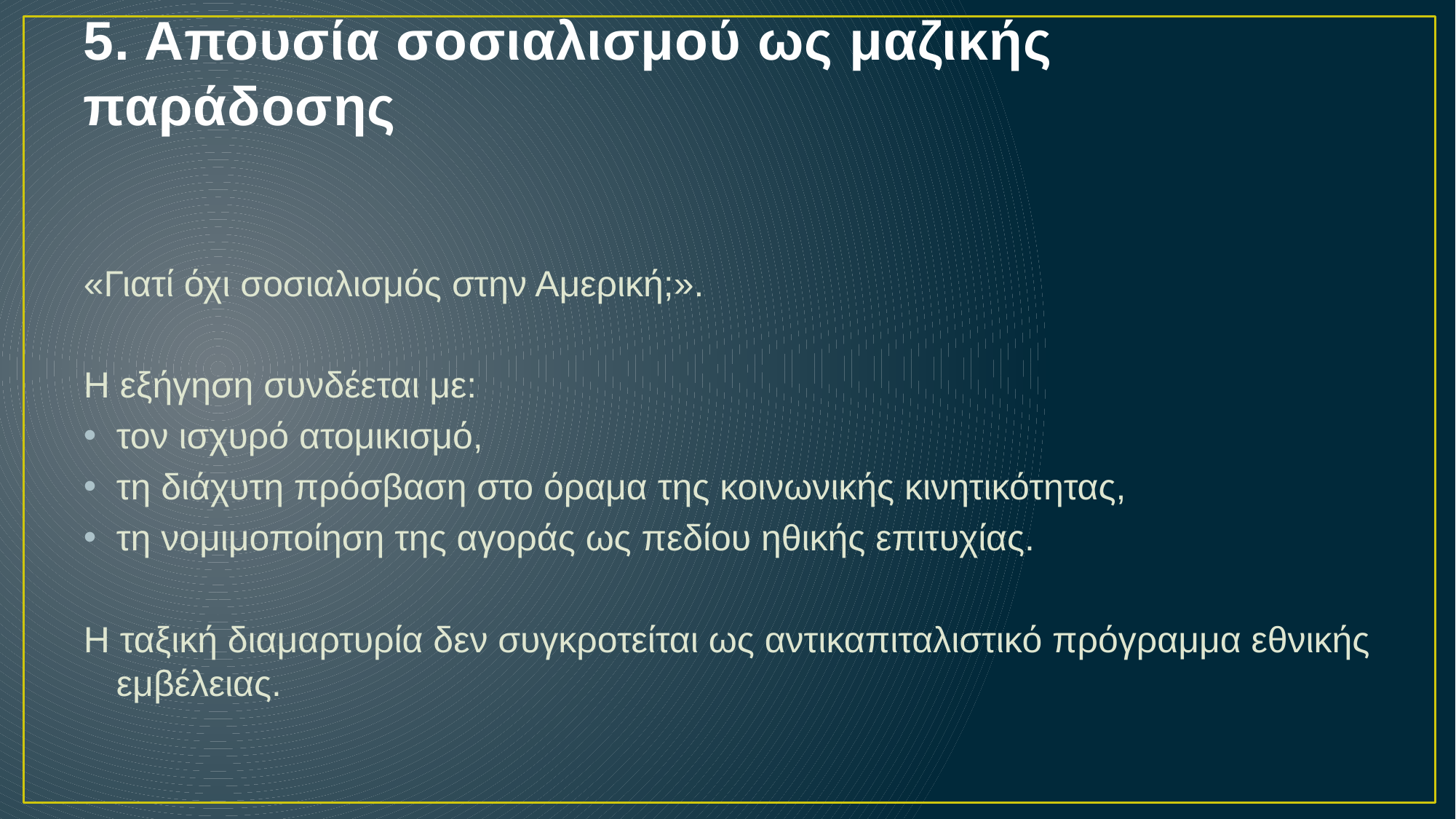

# 5. Απουσία σοσιαλισμού ως μαζικής παράδοσης
«Γιατί όχι σοσιαλισμός στην Αμερική;».

Η εξήγηση συνδέεται με:
τον ισχυρό ατομικισμό,
τη διάχυτη πρόσβαση στο όραμα της κοινωνικής κινητικότητας,
τη νομιμοποίηση της αγοράς ως πεδίου ηθικής επιτυχίας.

Η ταξική διαμαρτυρία δεν συγκροτείται ως αντικαπιταλιστικό πρόγραμμα εθνικής εμβέλειας.